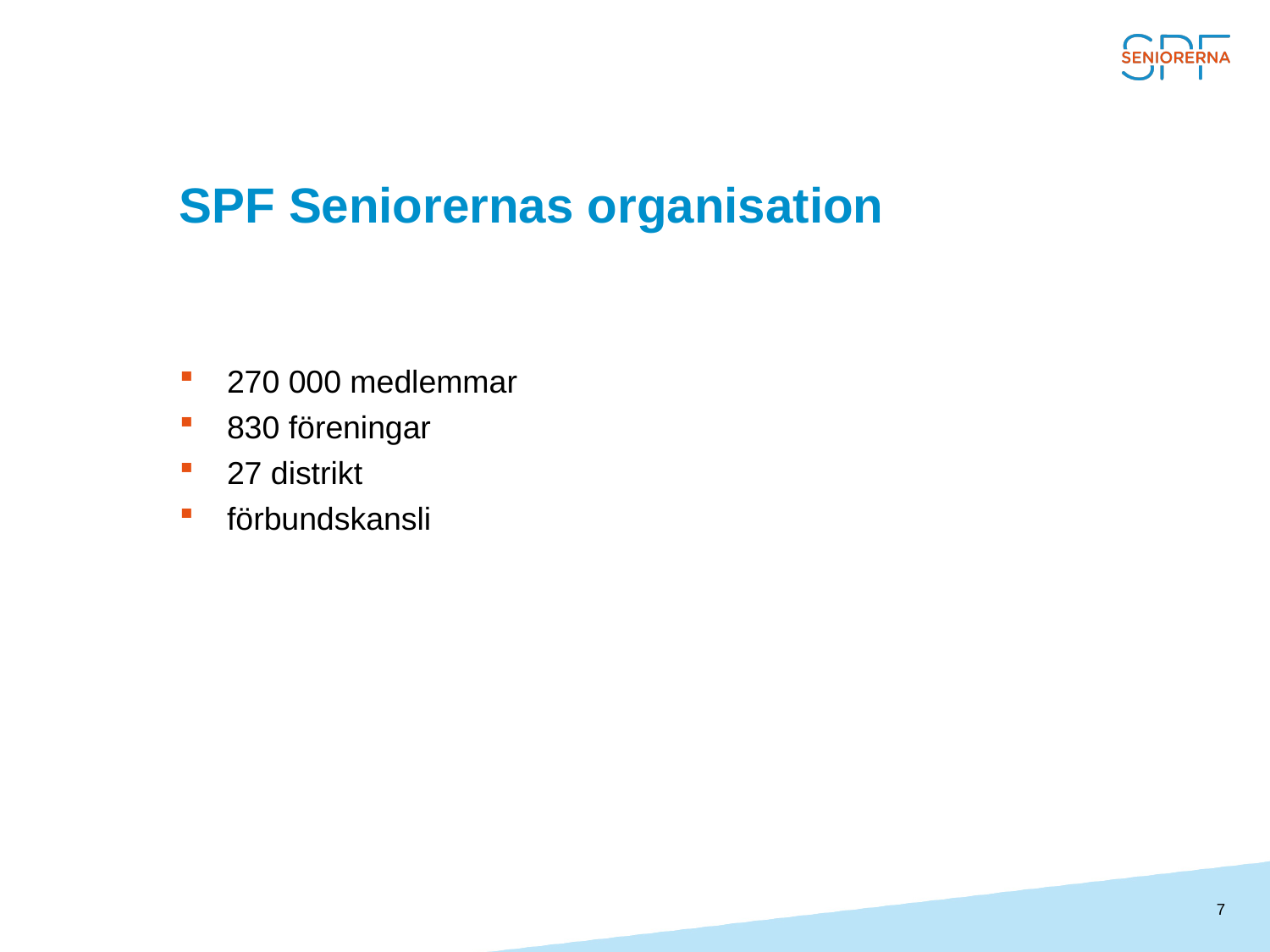

SPF Seniorernas organisation
270 000 medlemmar
830 föreningar
27 distrikt
förbundskansli
7